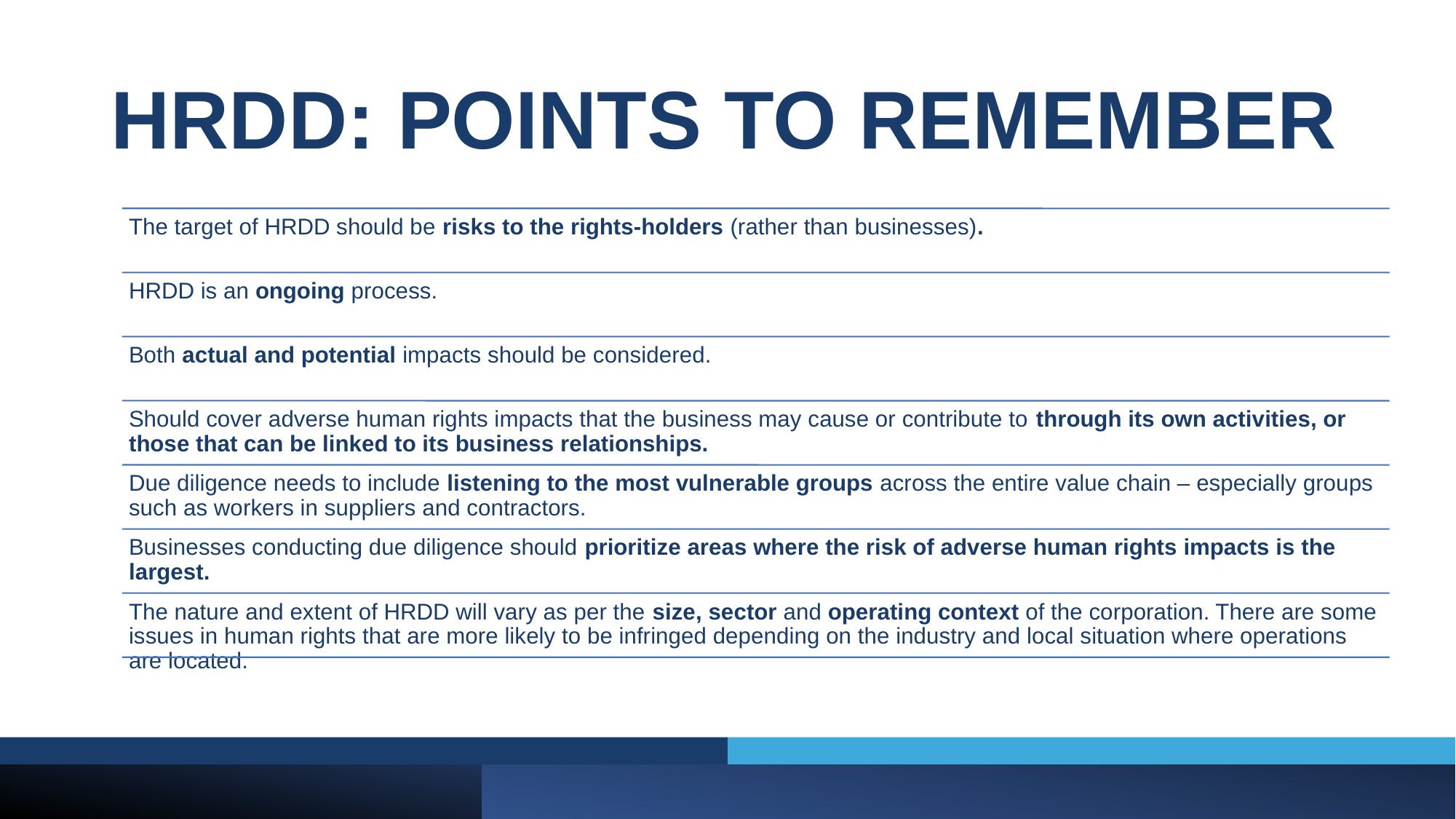

HRDD: POINTS TO REMEMBER
The target of HRDD should be risks to the rights-holders (rather than businesses).
HRDD is an ongoing process.
Both actual and potential impacts should be considered.
Should cover adverse human rights impacts that the business may cause or contribute to through its own activities, or those that can be linked to its business relationships.
Due diligence needs to include listening to the most vulnerable groups across the entire value chain – especially groups such as workers in suppliers and contractors.
Businesses conducting due diligence should prioritize areas where the risk of adverse human rights impacts is the largest.
The nature and extent of HRDD will vary as per the size, sector and operating context of the corporation. There are some issues in human rights that are more likely to be infringed depending on the industry and local situation where operations are located.